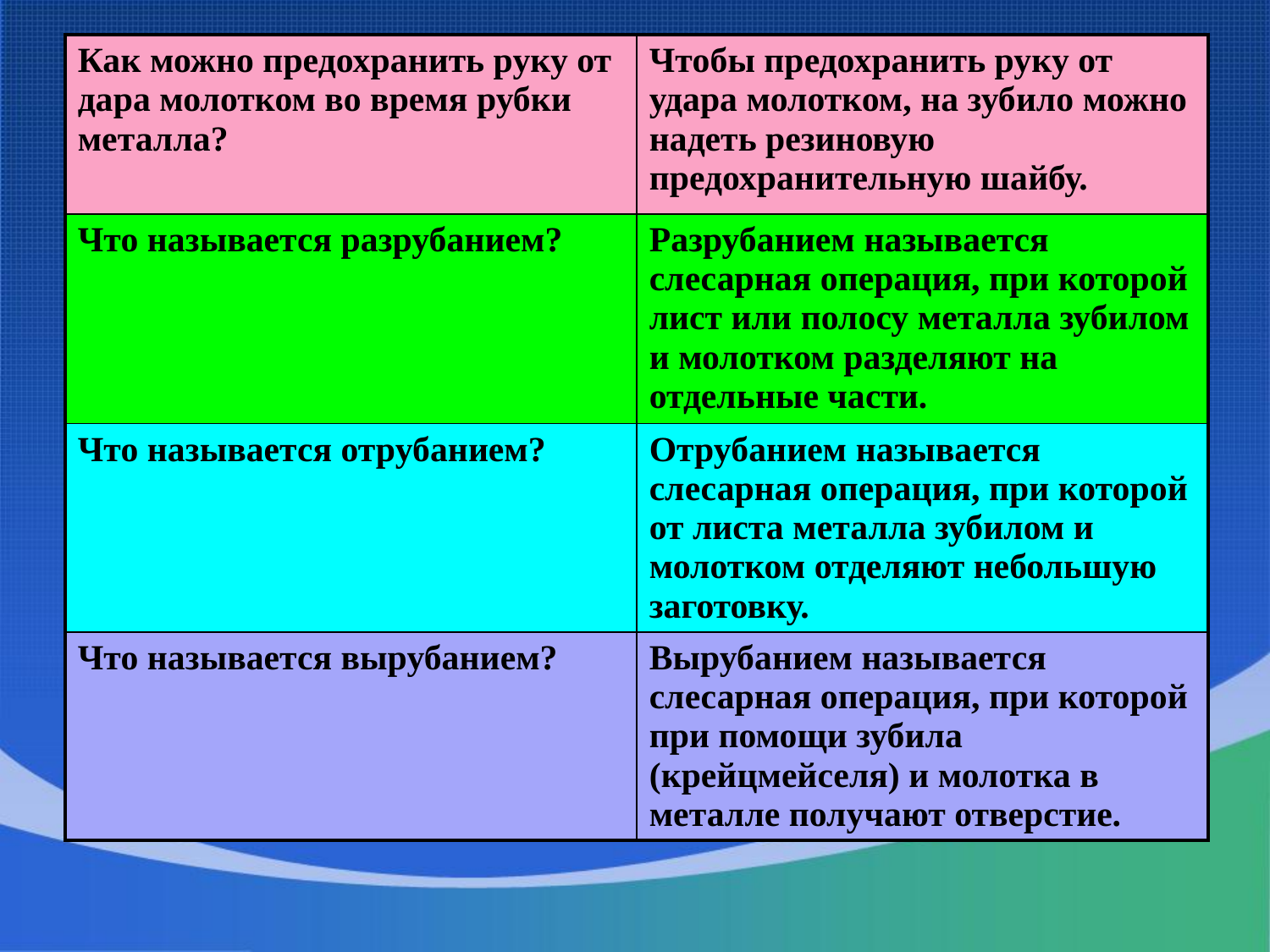

| Как можно предохранить руку от дара молотком во время рубки металла? | Чтобы предохранить руку от удара молотком, на зубило можно надеть резиновую предохранительную шайбу. |
| --- | --- |
| Что называется разрубанием? | Разрубанием называется слесарная операция, при которой лист или полосу металла зубилом и молотком разделяют на отдельные части. |
| Что называется отрубанием? | Отрубанием называется слесарная операция, при которой от листа металла зубилом и молот­ком отделяют небольшую заготовку. |
| Что называется вырубанием? | Вырубанием называется слесарная операция, при которой при помощи зубила (крейцмейселя) и молотка в металле получают отверстие. |
#